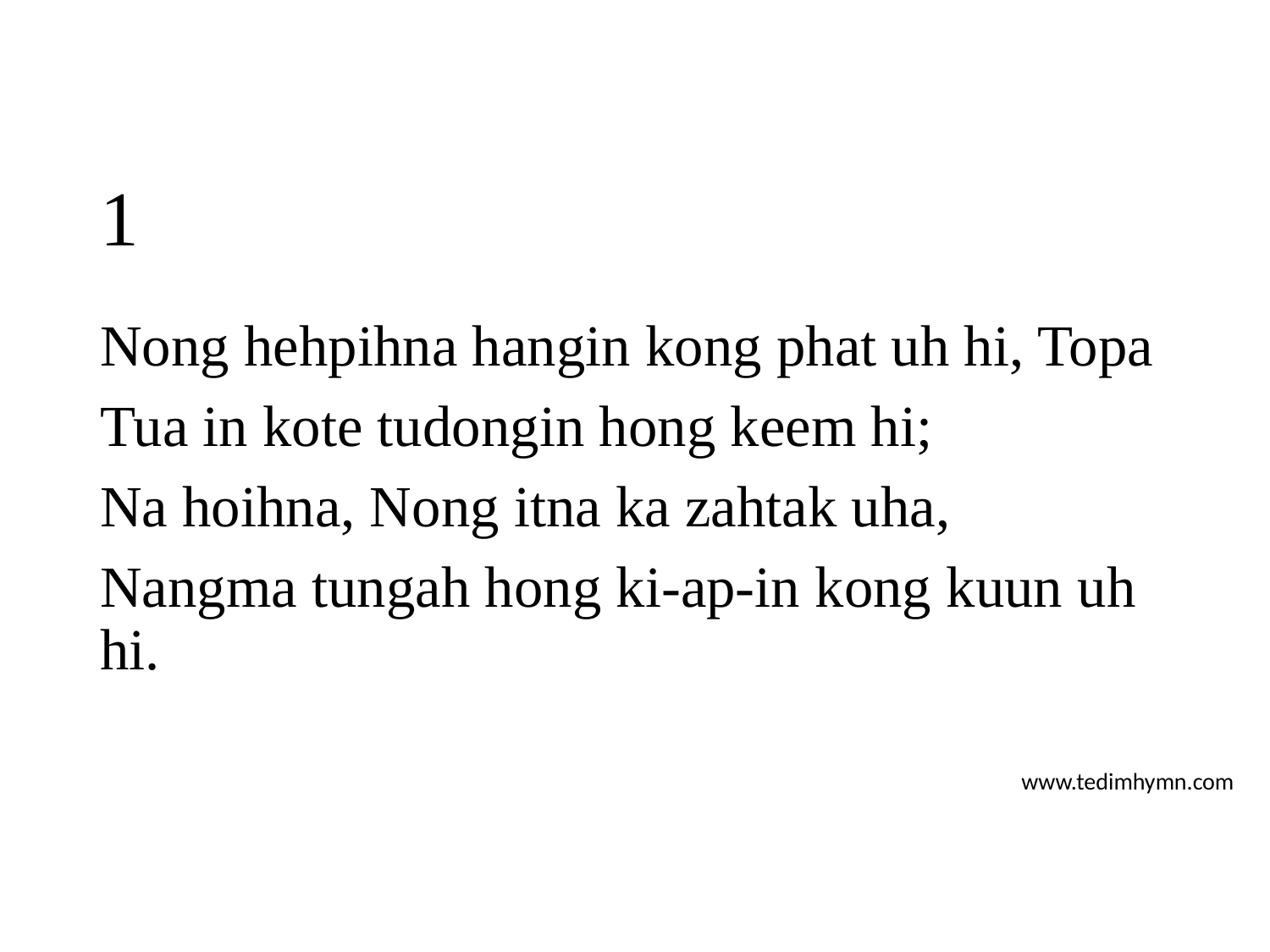

# 1
Nong hehpihna hangin kong phat uh hi, Topa
Tua in kote tudongin hong keem hi;
Na hoihna, Nong itna ka zahtak uha,
Nangma tungah hong ki-ap-in kong kuun uh hi.
www.tedimhymn.com